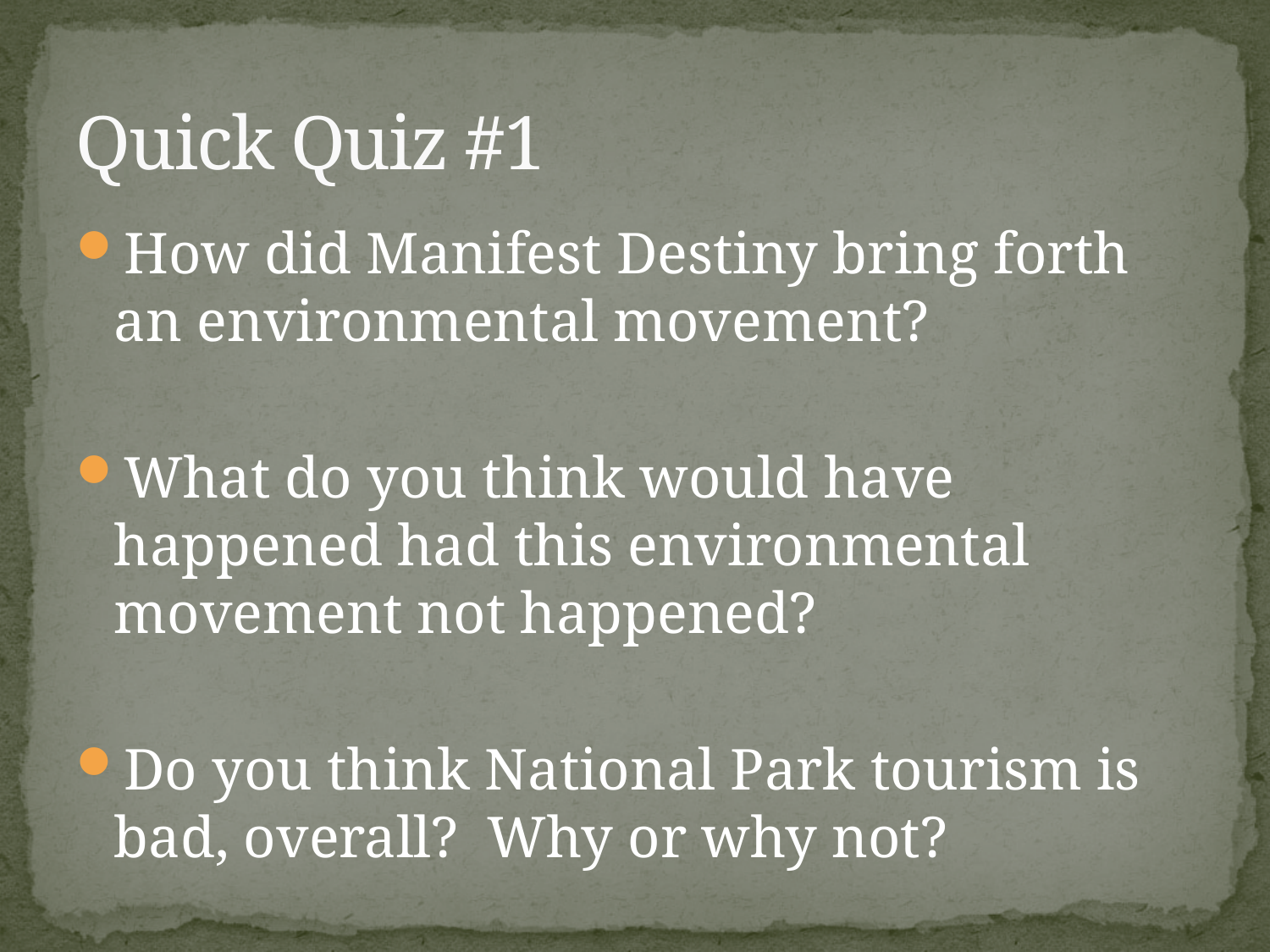

# Quick Quiz #1
How did Manifest Destiny bring forth an environmental movement?

What do you think would have happened had this environmental movement not happened?

Do you think National Park tourism is bad, overall?  Why or why not?